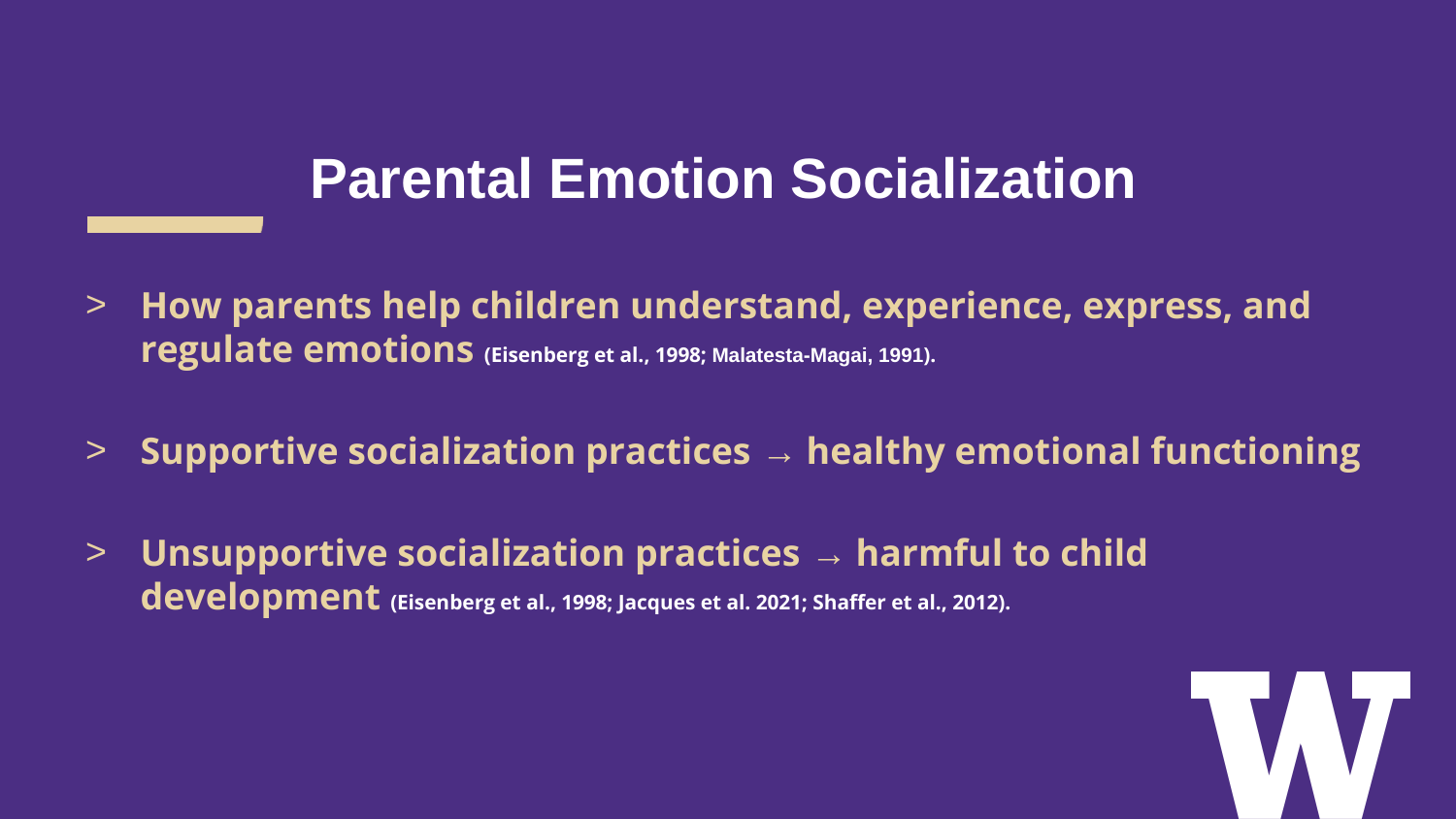

# Parental Emotion Socialization
How parents help children understand, experience, express, and regulate emotions (Eisenberg et al., 1998; Malatesta-Magai, 1991).

Supportive socialization practices → healthy emotional functioning

Unsupportive socialization practices → harmful to child development (Eisenberg et al., 1998; Jacques et al. 2021; Shaffer et al., 2012).